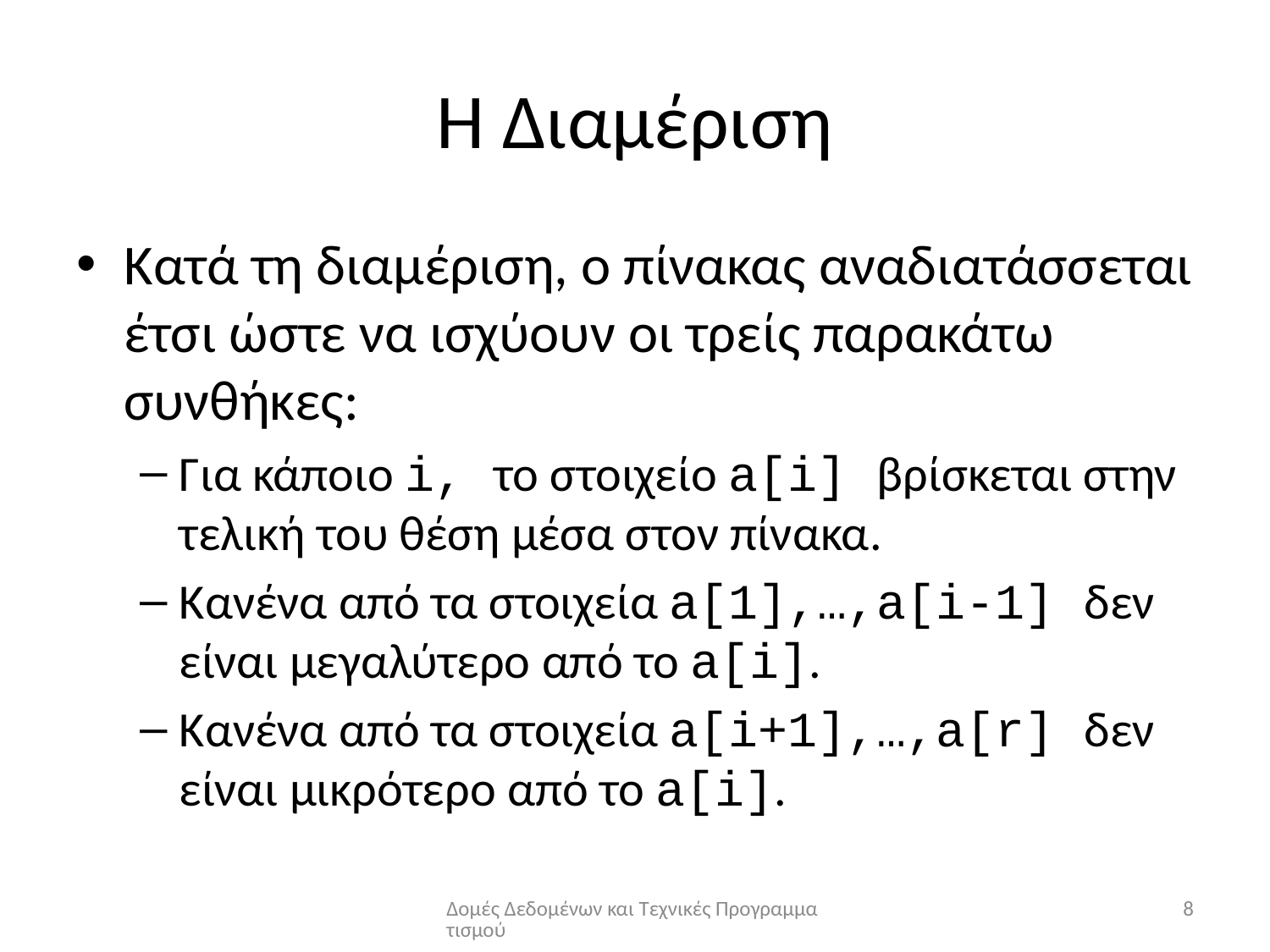

# Η Διαμέριση
Κατά τη διαμέριση, ο πίνακας αναδιατάσσεται έτσι ώστε να ισχύουν οι τρείς παρακάτω συνθήκες:
Για κάποιο i, το στοιχείο a[i] βρίσκεται στην τελική του θέση μέσα στον πίνακα.
Κανένα από τα στοιχεία a[1],…,a[i-1] δεν είναι μεγαλύτερο από το a[i].
Κανένα από τα στοιχεία a[i+1],…,a[r] δεν είναι μικρότερο από το a[i].
Δομές Δεδομένων και Τεχνικές Προγραμματισμού
8